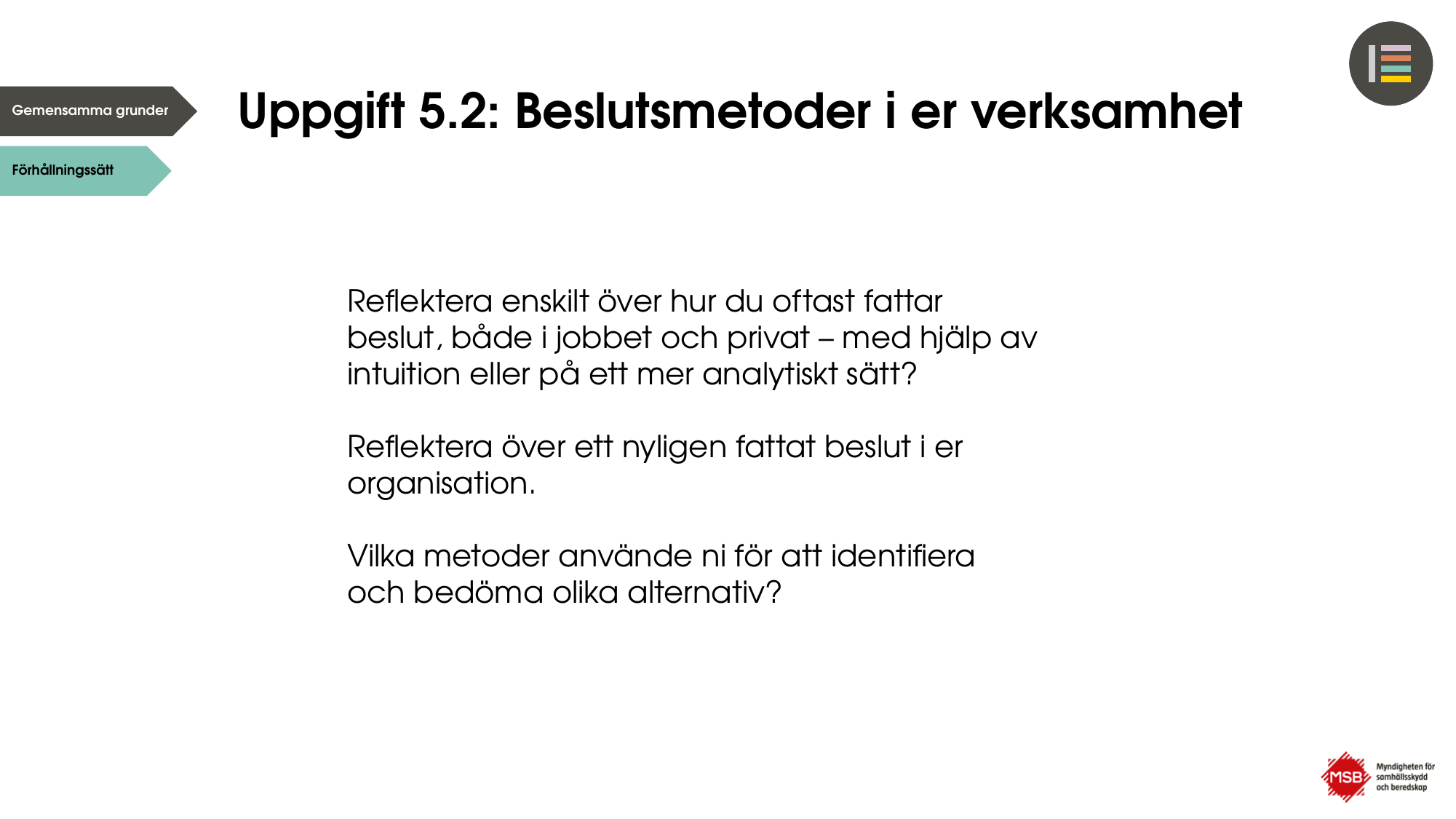

# Uppgift 5.2: Beslutsmetoder i er verksamhet

Reflektera enskilt över hur du oftast fattar beslut, både i jobbet och privat – med hjälp av intuition eller på ett mer analytiskt sätt?

Reflektera över ett nyligen fattat beslut i er organisation.

Vilka metoder använde ni för att identifiera och bedöma olika alternativ?